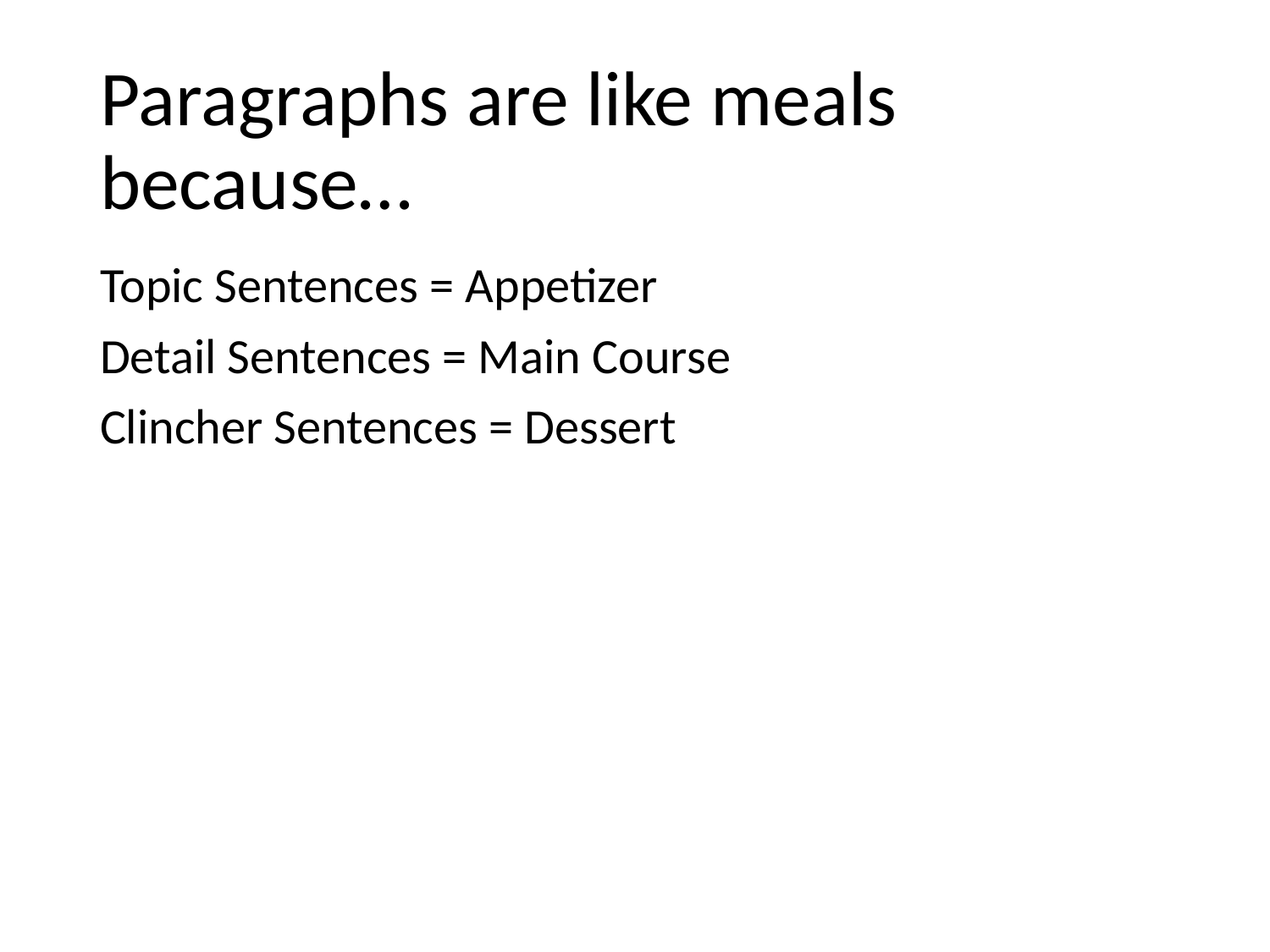

# Paragraphs are like meals because…
Topic Sentences = Appetizer
Detail Sentences = Main Course
Clincher Sentences = Dessert